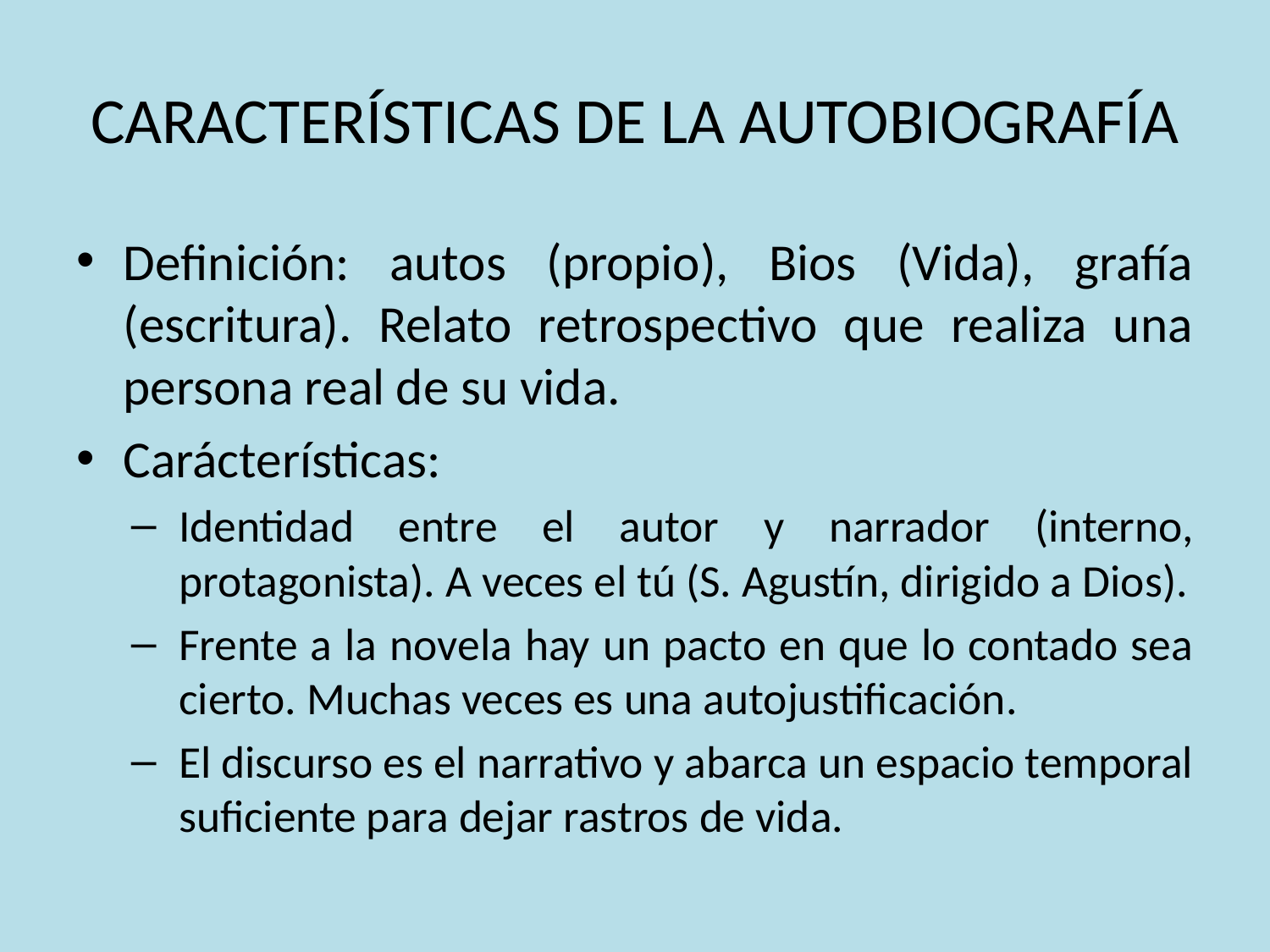

# CARACTERÍSTICAS DE LA AUTOBIOGRAFÍA
Definición: autos (propio), Bios (Vida), grafía (escritura). Relato retrospectivo que realiza una persona real de su vida.
Carácterísticas:
Identidad entre el autor y narrador (interno, protagonista). A veces el tú (S. Agustín, dirigido a Dios).
Frente a la novela hay un pacto en que lo contado sea cierto. Muchas veces es una autojustificación.
El discurso es el narrativo y abarca un espacio temporal suficiente para dejar rastros de vida.